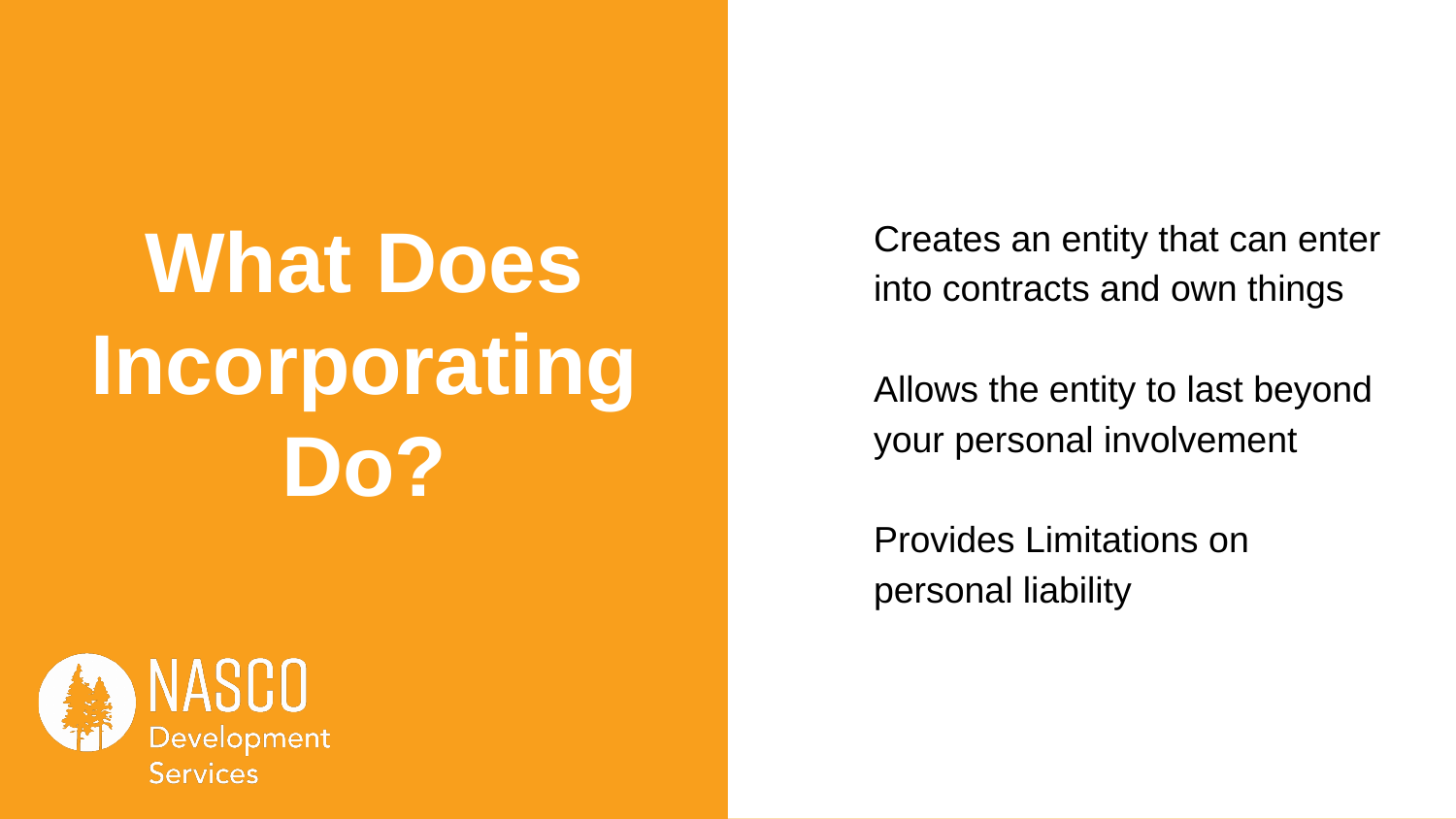

Creates an entity that can enter into contracts and own things

Allows the entity to last beyond your personal involvement

Provides Limitations on personal liability
# What Does Incorporating Do?